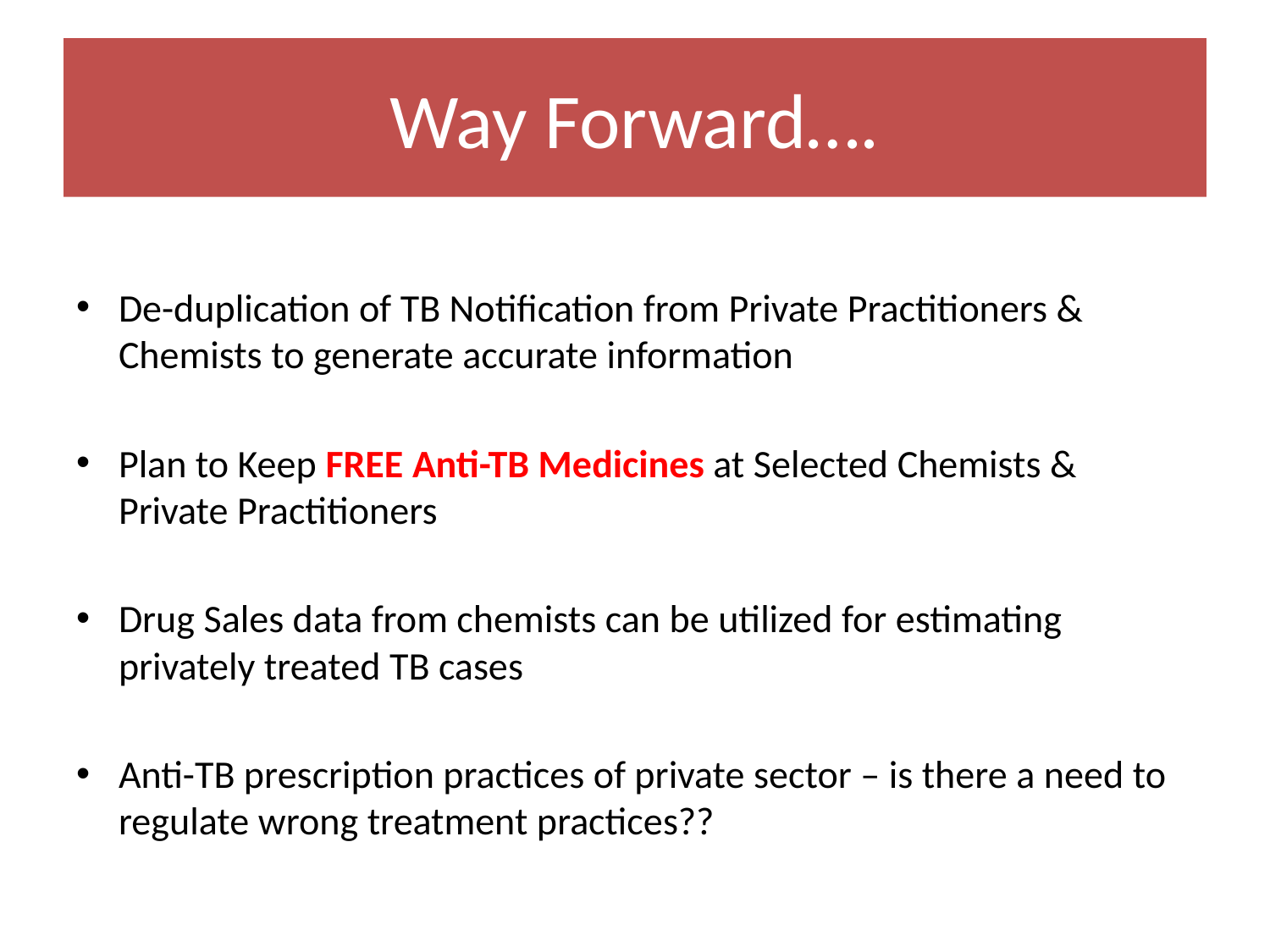

# Way Forward….

De-duplication of TB Notification from Private Practitioners & Chemists to generate accurate information

Plan to Keep FREE Anti-TB Medicines at Selected Chemists & Private Practitioners

Drug Sales data from chemists can be utilized for estimating privately treated TB cases

Anti-TB prescription practices of private sector – is there a need to regulate wrong treatment practices??